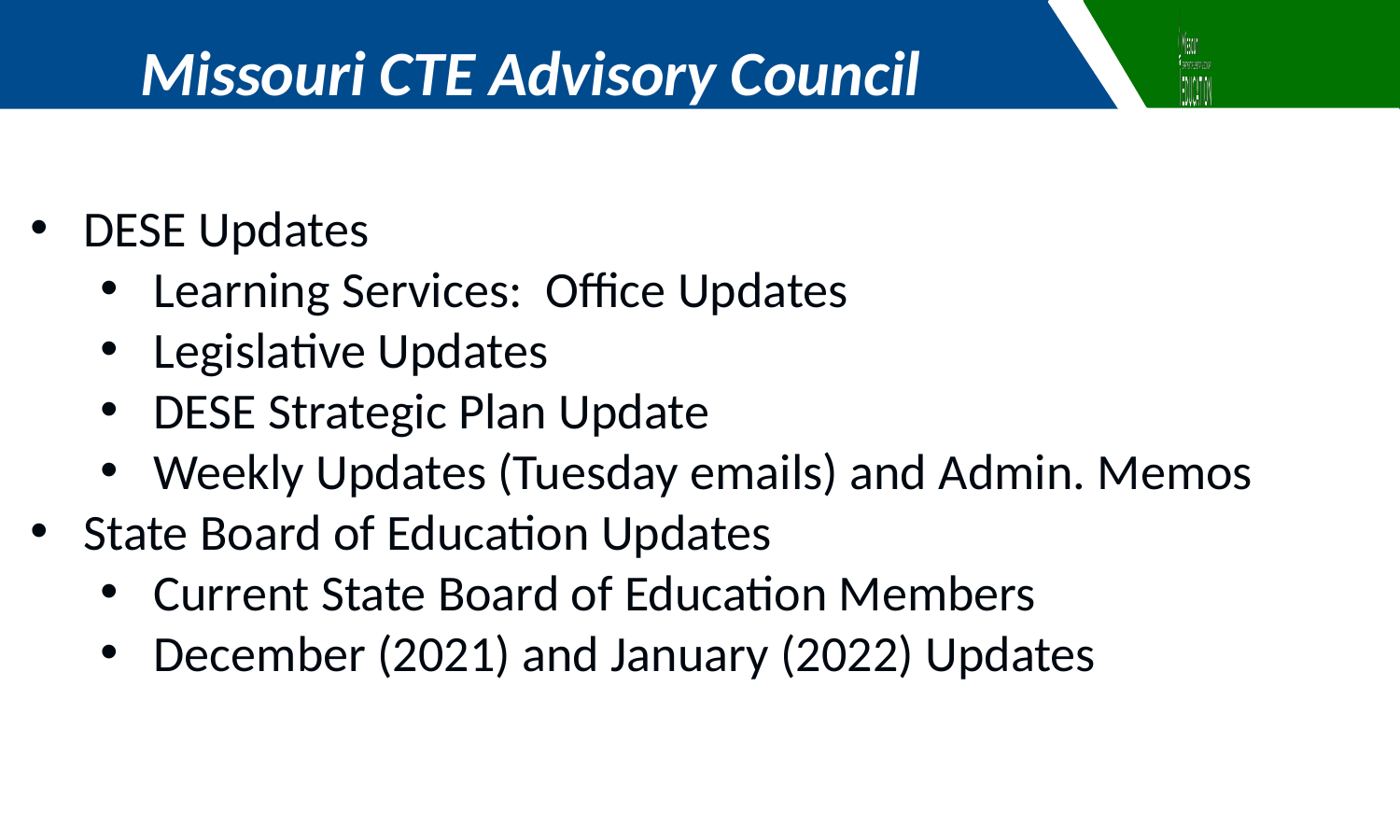

Missouri CTE Advisory Council

DESE Updates
Learning Services:  Office Updates
Legislative Updates
DESE Strategic Plan Update
Weekly Updates (Tuesday emails) and Admin. Memos
State Board of Education Updates
Current State Board of Education Members
December (2021) and January (2022) Updates